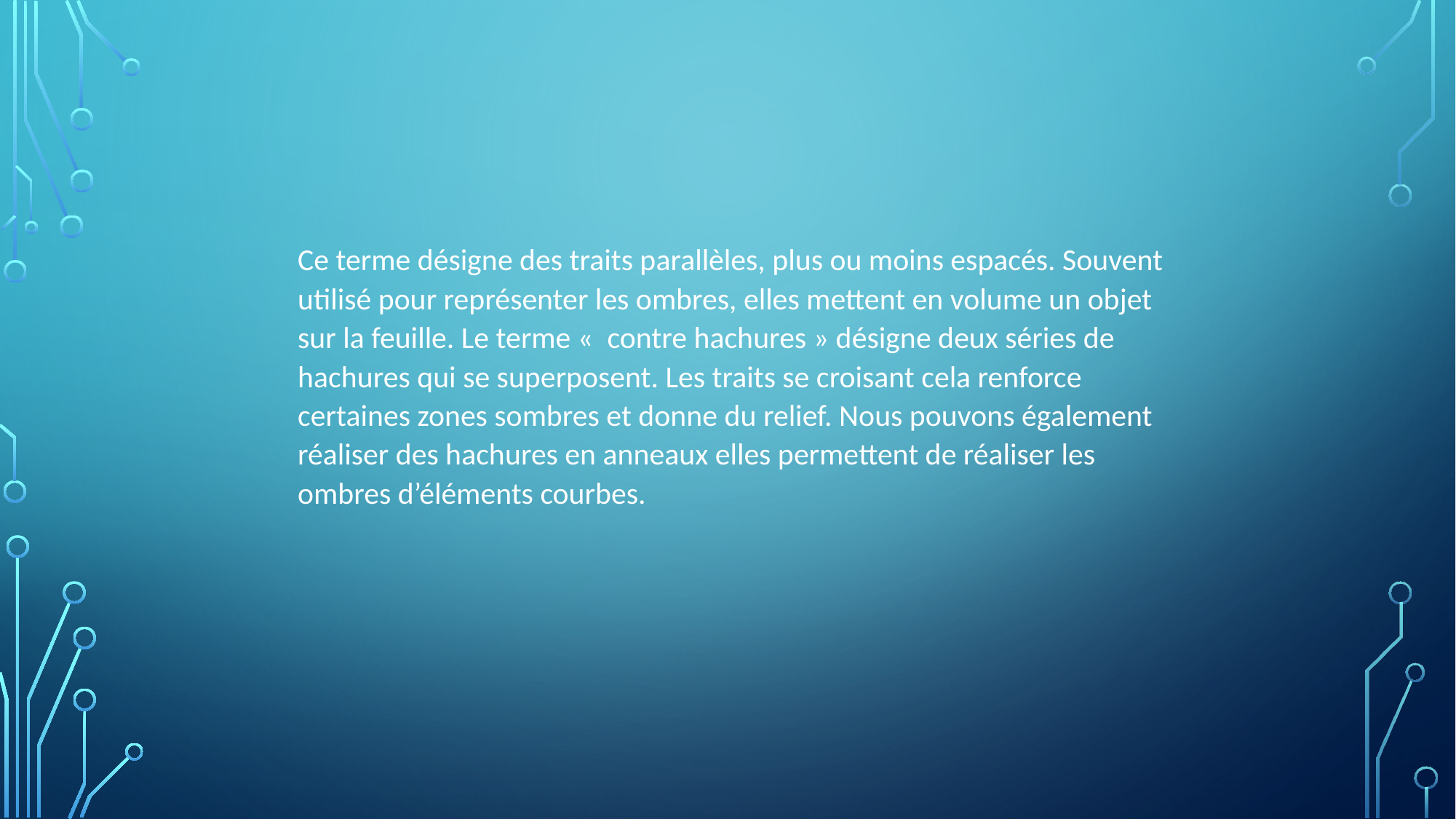

Ce terme désigne des traits parallèles, plus ou moins espacés. Souvent utilisé pour représenter les ombres, elles mettent en volume un objet sur la feuille. Le terme «  contre hachures » désigne deux séries de hachures qui se superposent. Les traits se croisant cela renforce certaines zones sombres et donne du relief. Nous pouvons également réaliser des hachures en anneaux elles permettent de réaliser les ombres d’éléments courbes.